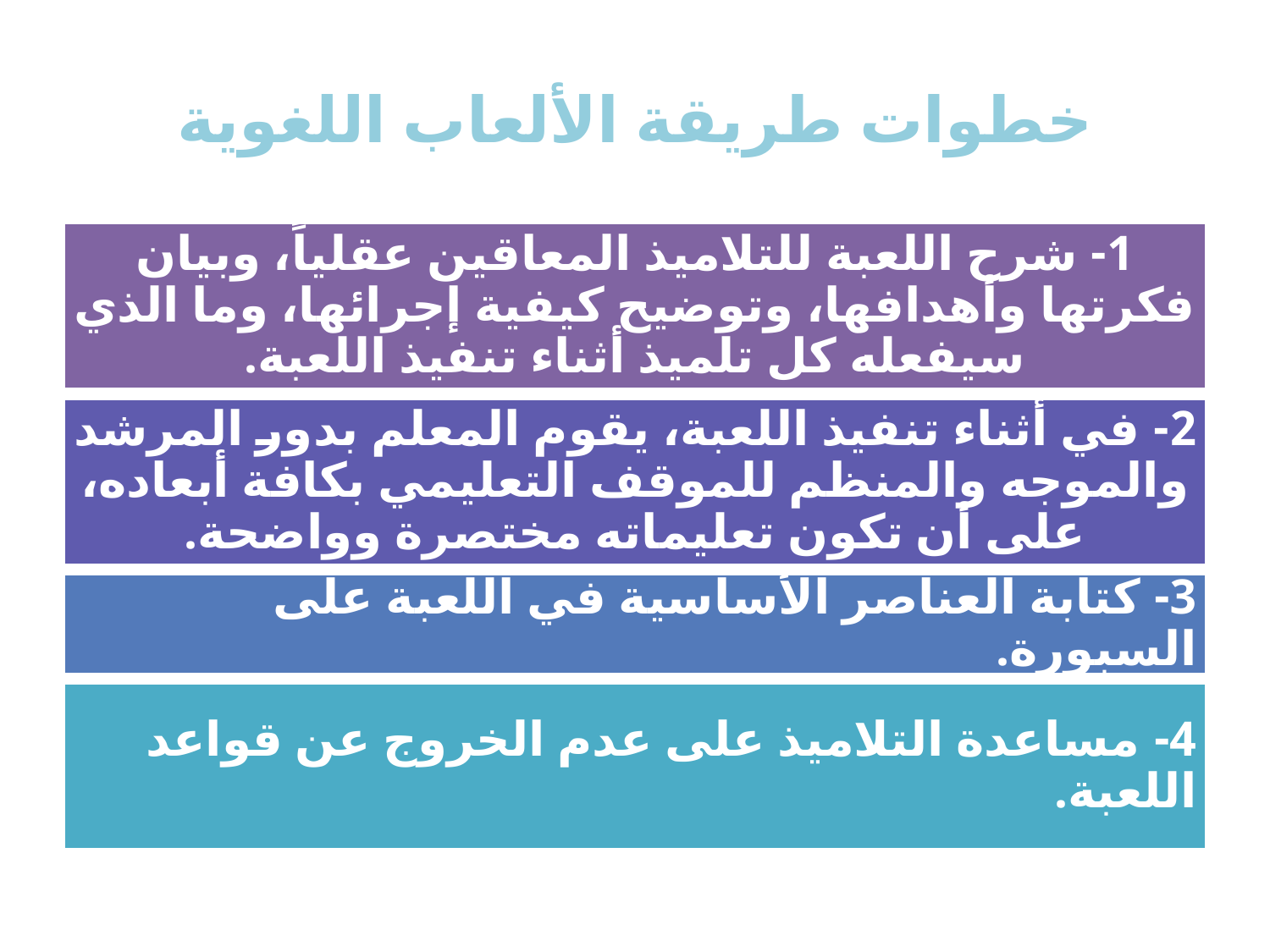

# خطوات طريقة الألعاب اللغوية
1- شرح اللعبة للتلاميذ المعاقين عقلياً، وبيان فكرتها وأهدافها، وتوضيح كيفية إجرائها، وما الذي سيفعله كل تلميذ أثناء تنفيذ اللعبة.
2- في أثناء تنفيذ اللعبة، يقوم المعلم بدور المرشد والموجه والمنظم للموقف التعليمي بكافة أبعاده، على أن تكون تعليماته مختصرة وواضحة.
3- كتابة العناصر الأساسية في اللعبة على السبورة.
4- مساعدة التلاميذ على عدم الخروج عن قواعد اللعبة.